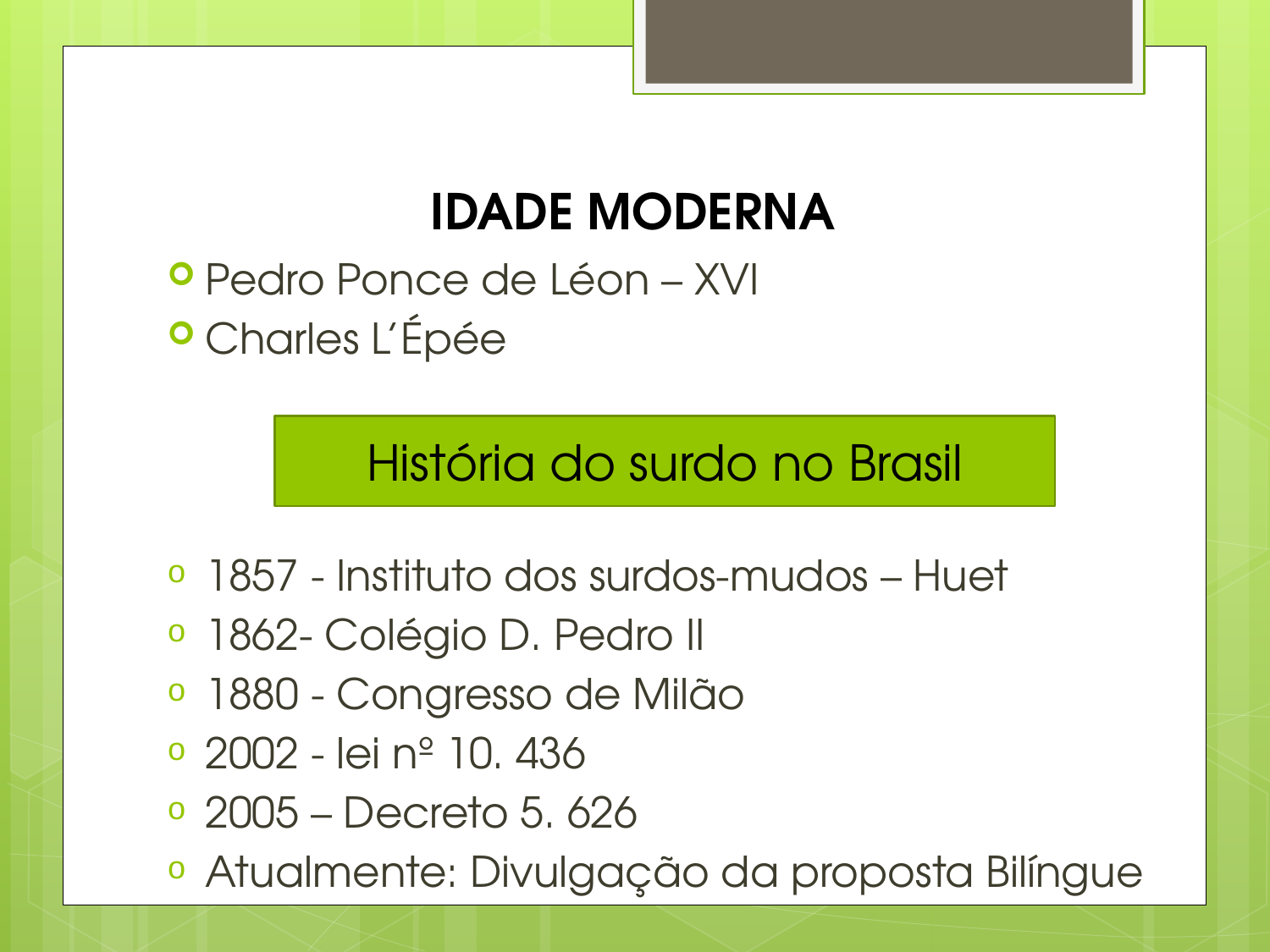

# IDADE MODERNA
Pedro Ponce de Léon – XVI
Charles L’Épée

1857 - Instituto dos surdos-mudos – Huet
1862- Colégio D. Pedro II
1880 - Congresso de Milão
2002 - lei nº 10. 436
2005 – Decreto 5. 626
Atualmente: Divulgação da proposta Bilíngue

História do surdo no Brasil